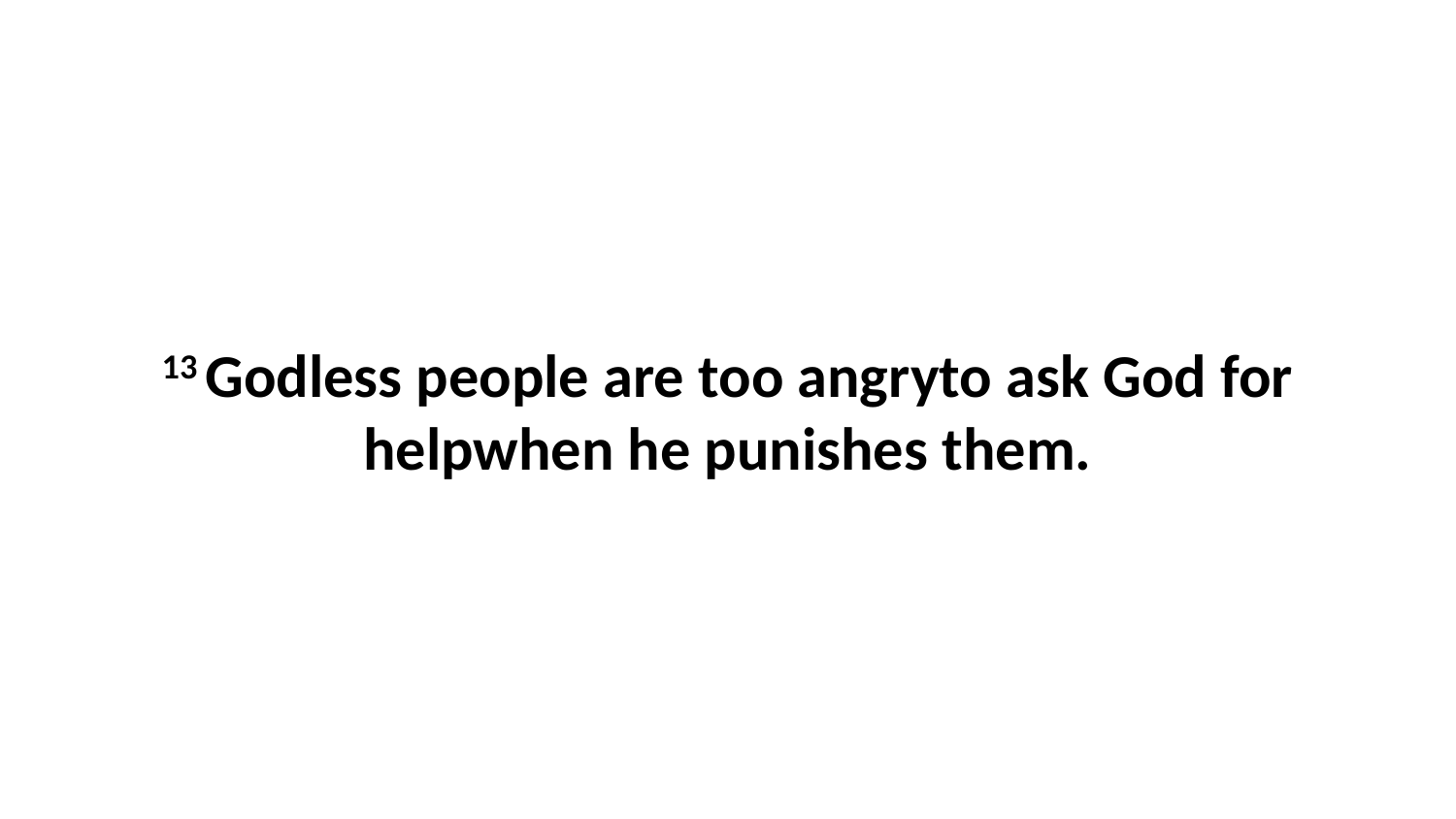

13 Godless people are too angryto ask God for helpwhen he punishes them.